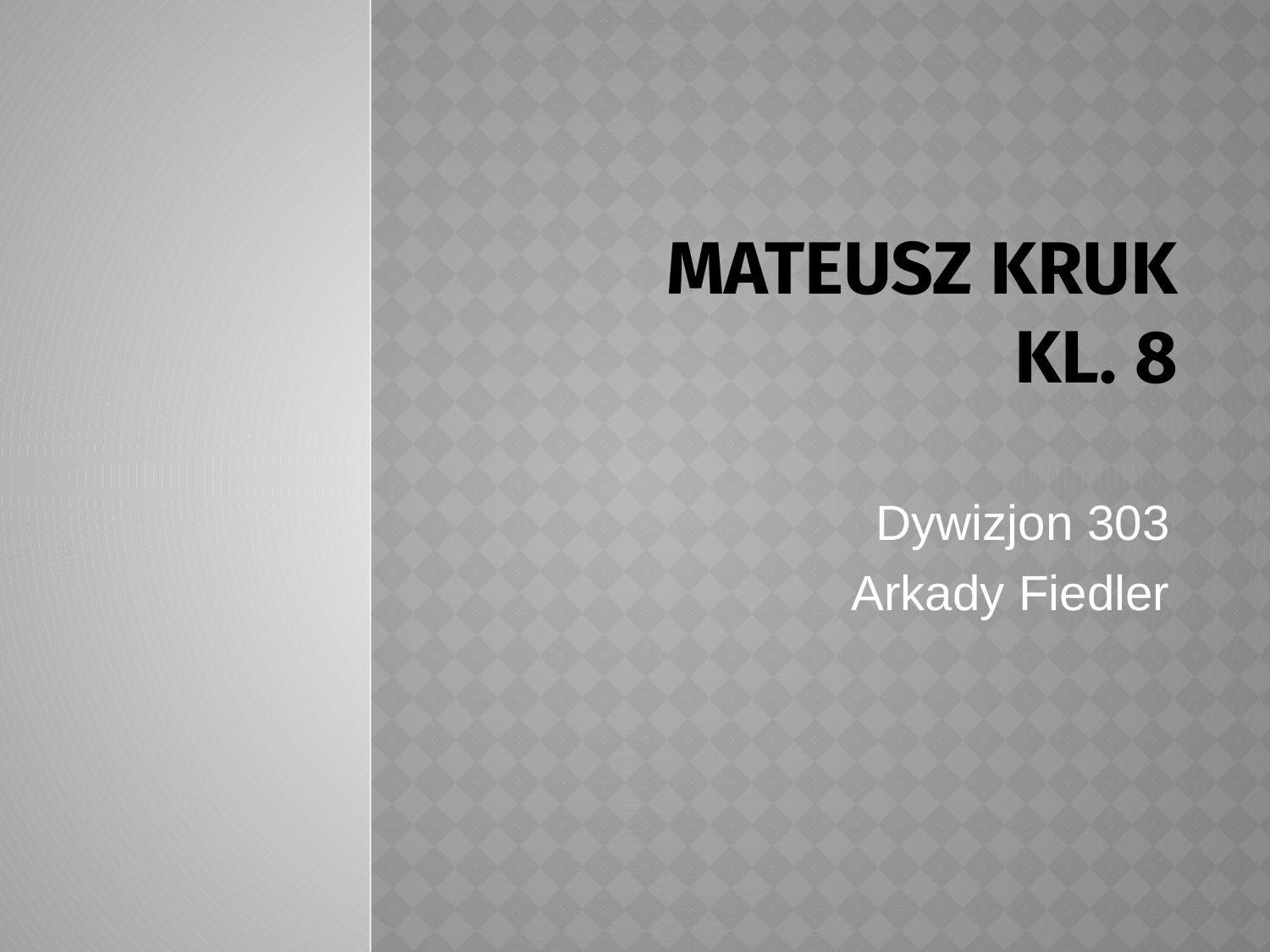

# Mateusz Kruk kl. 8
Dywizjon 303
Arkady Fiedler